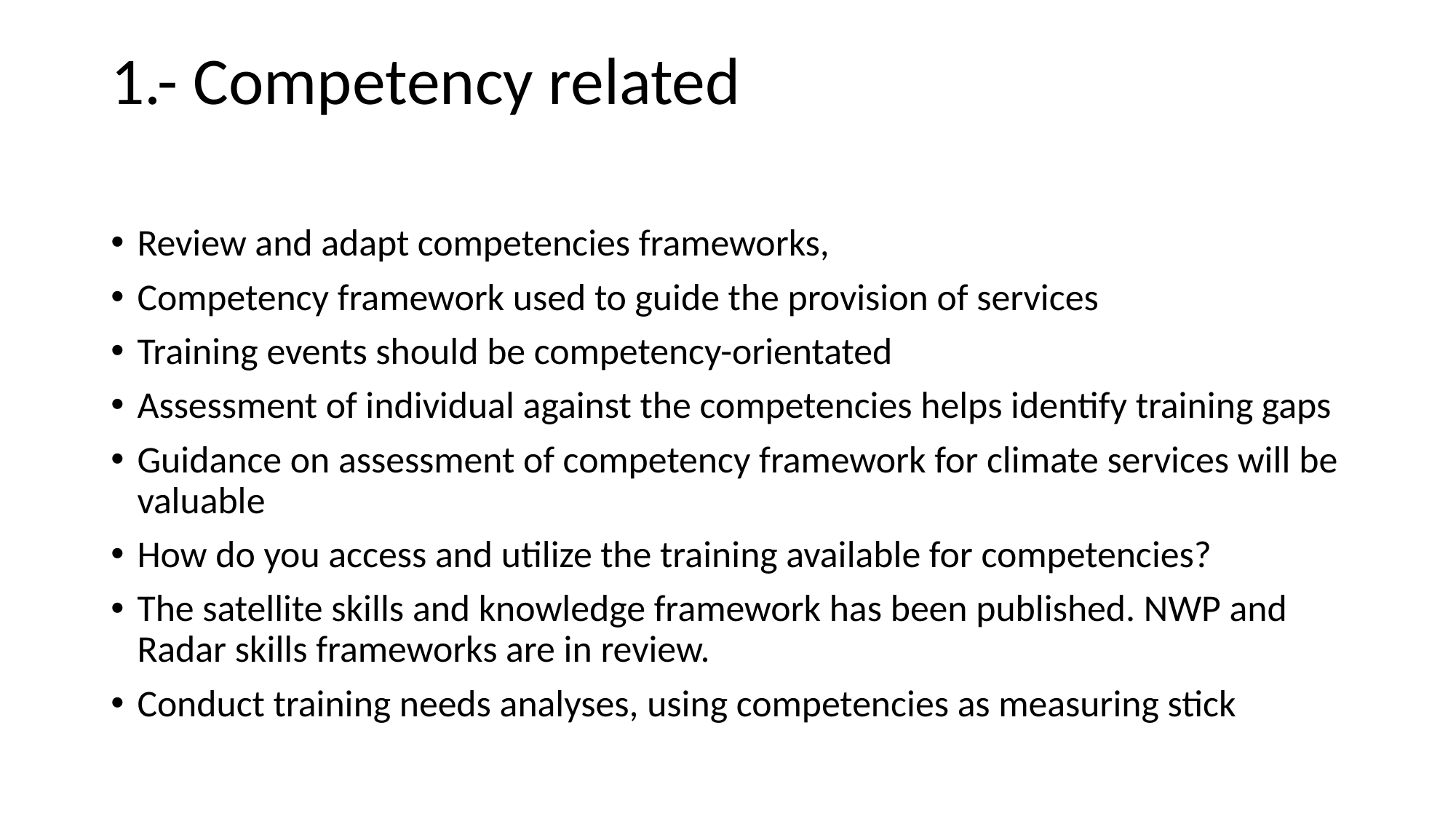

# 1.- Competency related
Review and adapt competencies frameworks,
Competency framework used to guide the provision of services
Training events should be competency-orientated
Assessment of individual against the competencies helps identify training gaps
Guidance on assessment of competency framework for climate services will be valuable
How do you access and utilize the training available for competencies?
The satellite skills and knowledge framework has been published. NWP and Radar skills frameworks are in review.
Conduct training needs analyses, using competencies as measuring stick